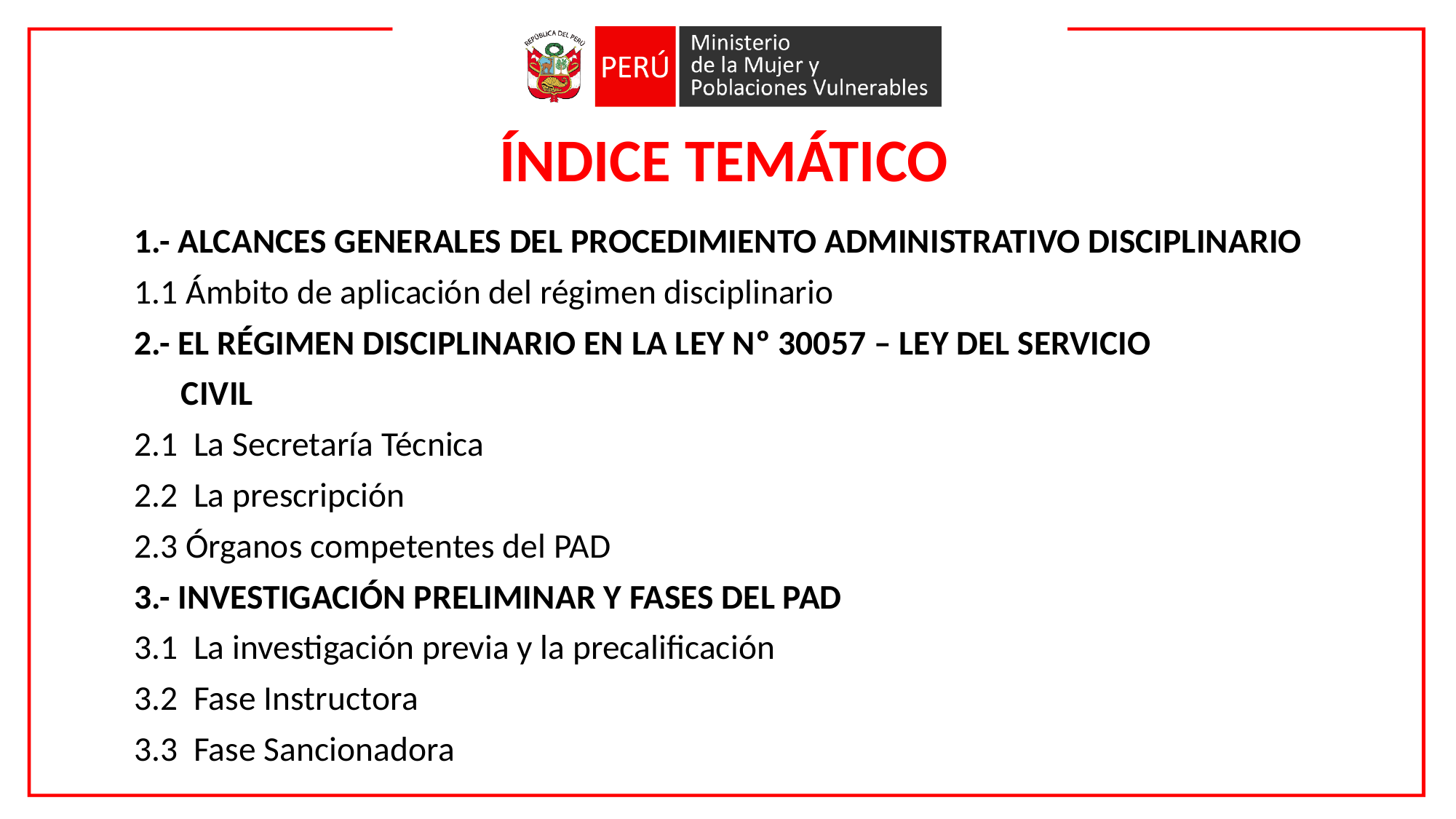

# ÍNDICE TEMÁTICO
1.- ALCANCES GENERALES DEL PROCEDIMIENTO ADMINISTRATIVO DISCIPLINARIO
1.1 Ámbito de aplicación del régimen disciplinario
2.- EL RÉGIMEN DISCIPLINARIO EN LA LEY Nº 30057 – LEY DEL SERVICIO
      CIVIL
2.1  La Secretaría Técnica
2.2  La prescripción
2.3 Órganos competentes del PAD
3.- INVESTIGACIÓN PRELIMINAR Y FASES DEL PAD
3.1  La investigación previa y la precalificación
3.2  Fase Instructora
3.3  Fase Sancionadora